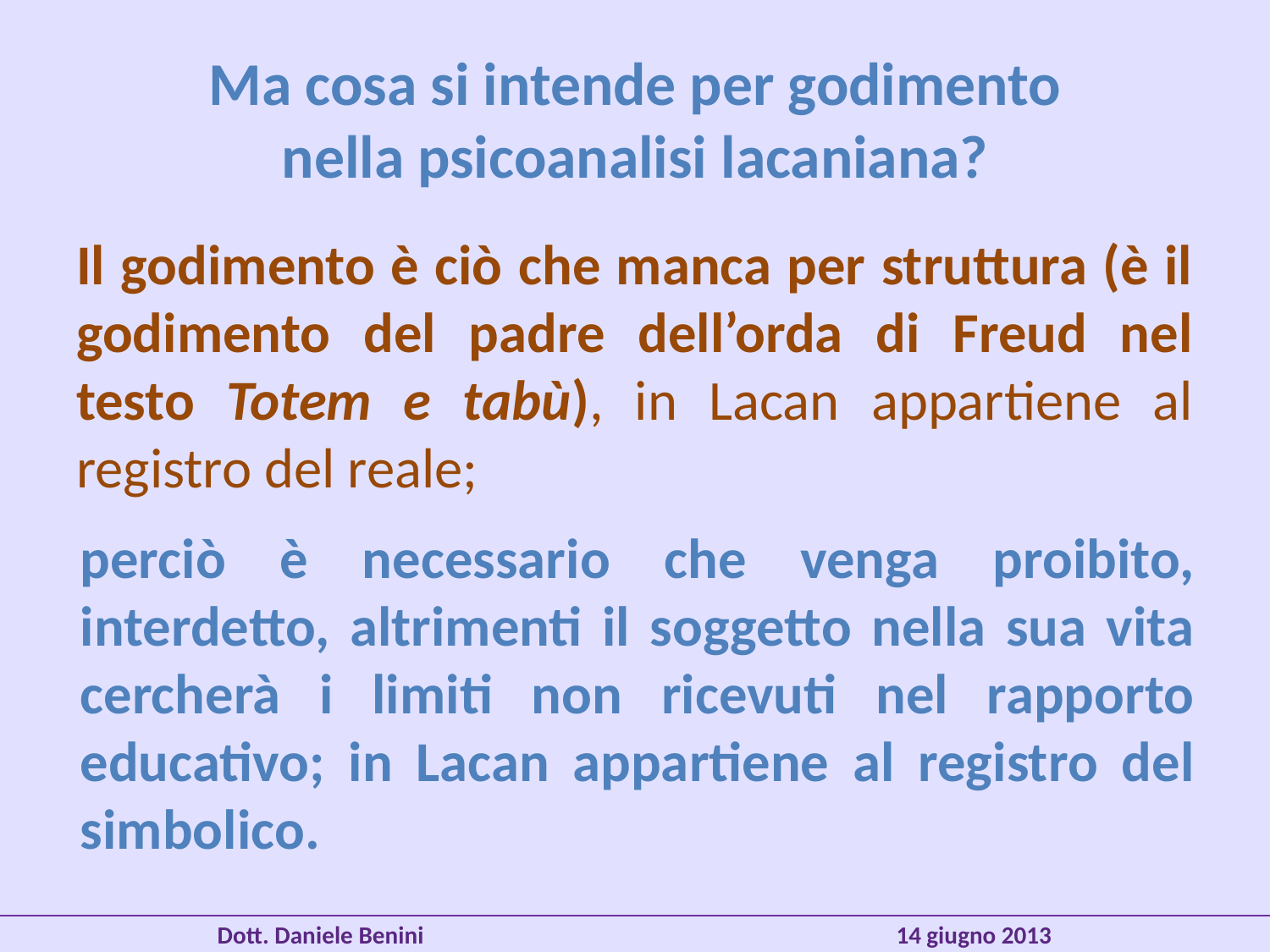

# Ma cosa si intende per godimento nella psicoanalisi lacaniana?
Il godimento è ciò che manca per struttura (è il godimento del padre dell’orda di Freud nel testo Totem e tabù), in Lacan appartiene al registro del reale;
perciò è necessario che venga proibito, interdetto, altrimenti il soggetto nella sua vita cercherà i limiti non ricevuti nel rapporto educativo; in Lacan appartiene al registro del simbolico.
Dott. Daniele Benini                                                                                      14 giugno 2013